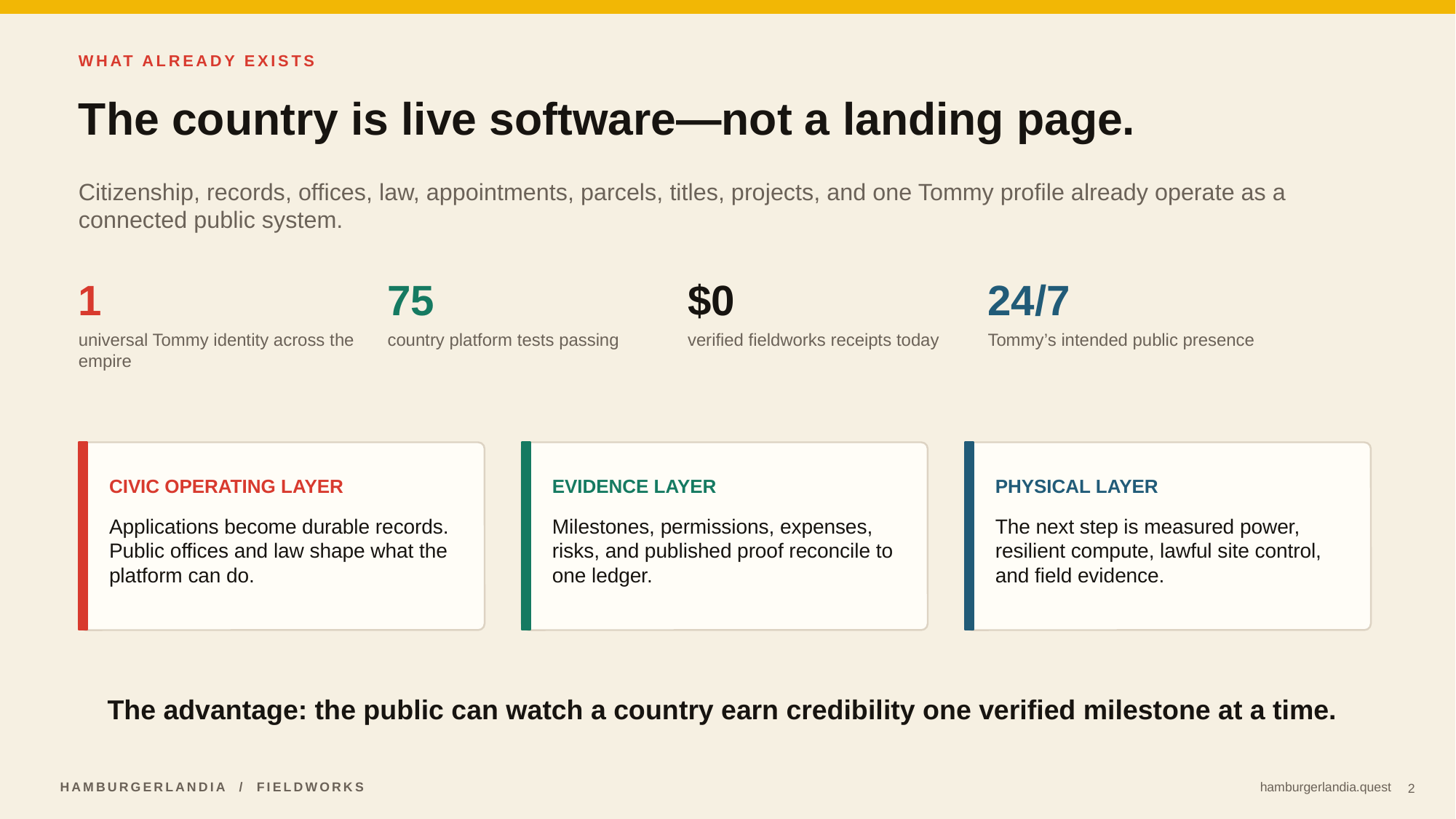

WHAT ALREADY EXISTS
The country is live software—not a landing page.
Citizenship, records, offices, law, appointments, parcels, titles, projects, and one Tommy profile already operate as a connected public system.
1
75
$0
24/7
universal Tommy identity across the empire
country platform tests passing
verified fieldworks receipts today
Tommy’s intended public presence

CIVIC OPERATING LAYER
EVIDENCE LAYER
PHYSICAL LAYER
Applications become durable records. Public offices and law shape what the platform can do.
Milestones, permissions, expenses, risks, and published proof reconcile to one ledger.
The next step is measured power, resilient compute, lawful site control, and field evidence.
The advantage: the public can watch a country earn credibility one verified milestone at a time.
2